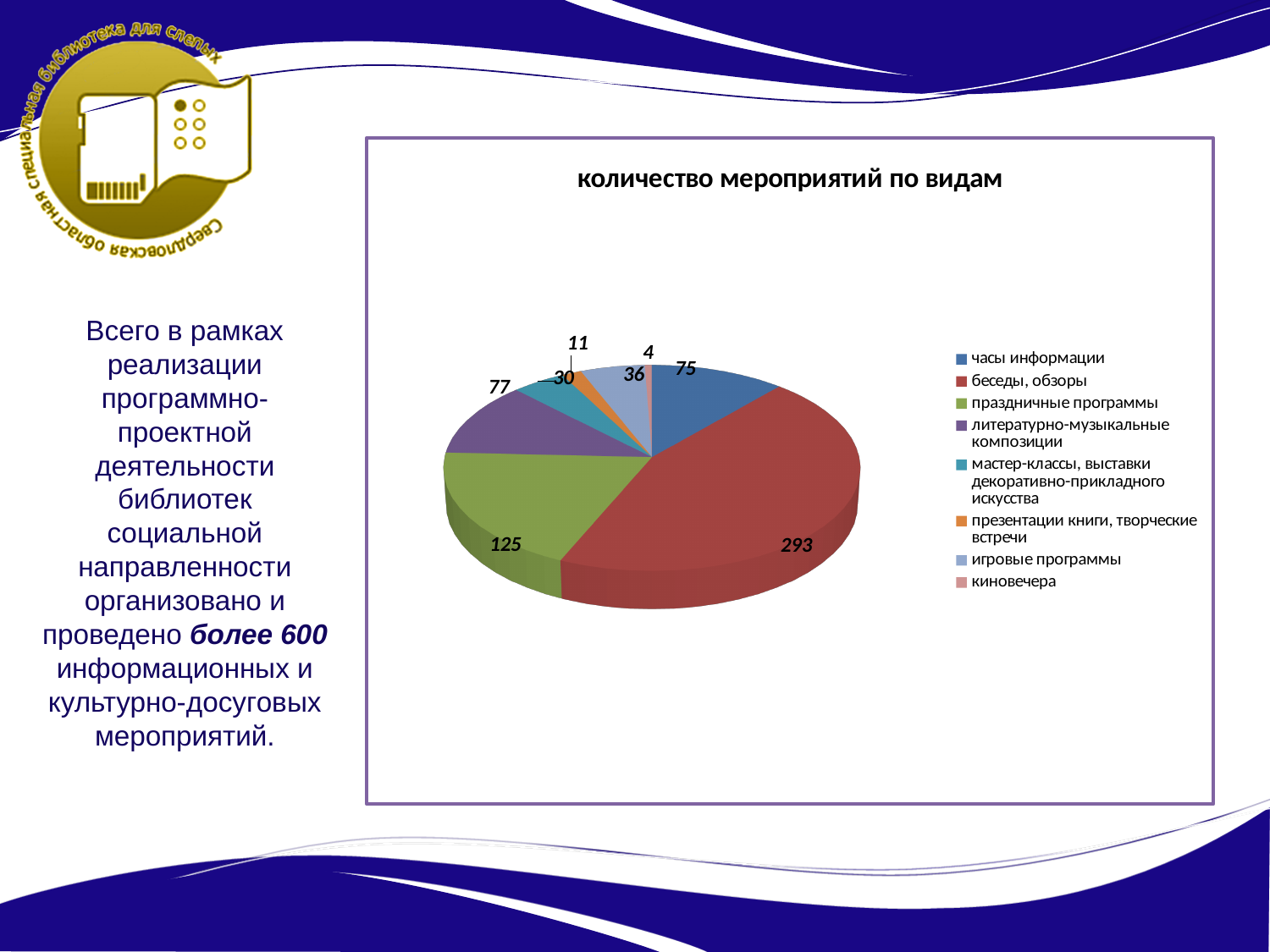

[unsupported chart]

Всего в рамках реализации программно-проектной деятельности библиотек социальной направленности организовано и проведено более 600 информационных и культурно-досуговых мероприятий.